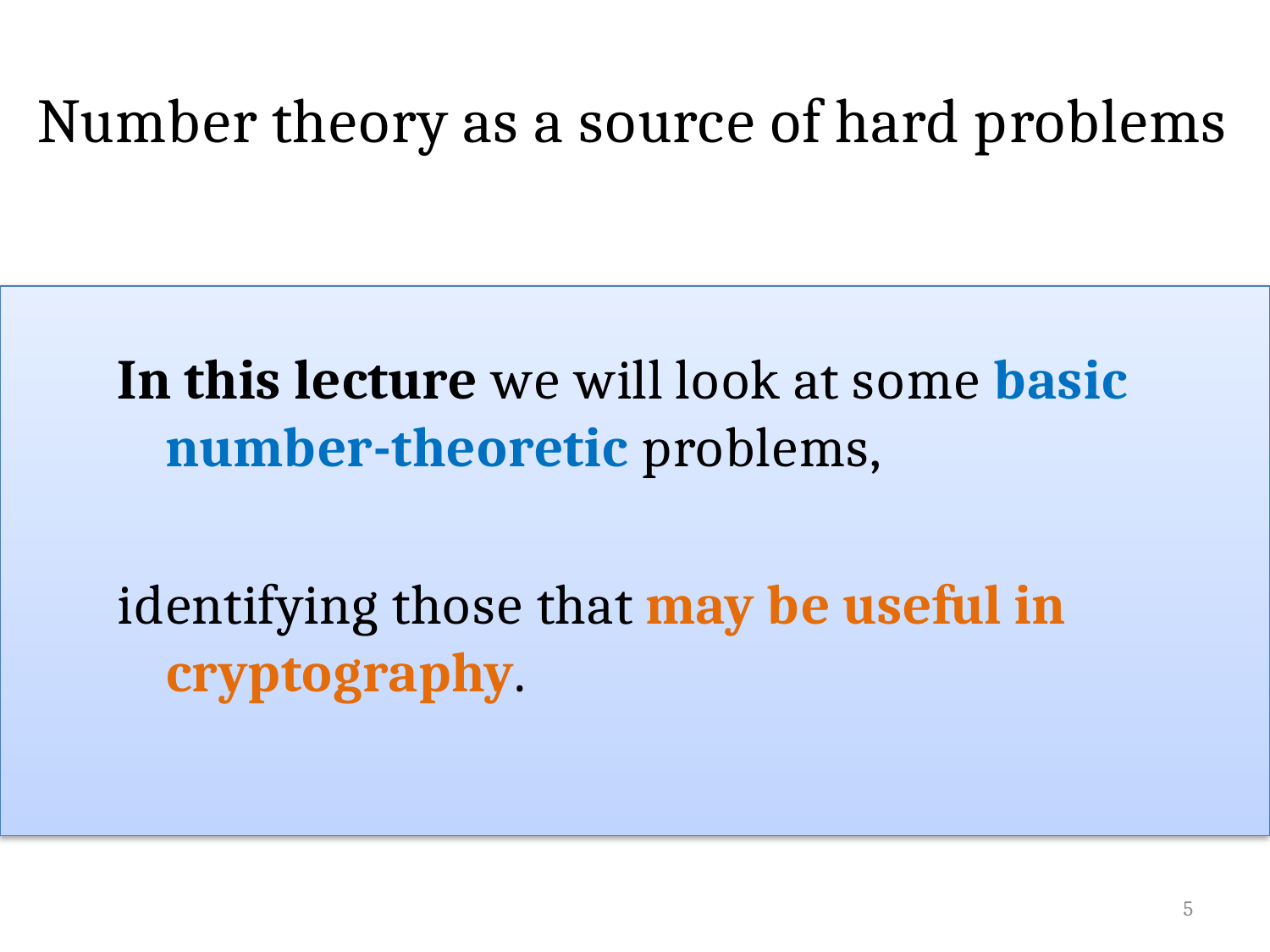

# Number theory as a source of hard problems

In this lecture we will look at some basic number-theoretic problems,

identifying those that may be useful in cryptography.
5